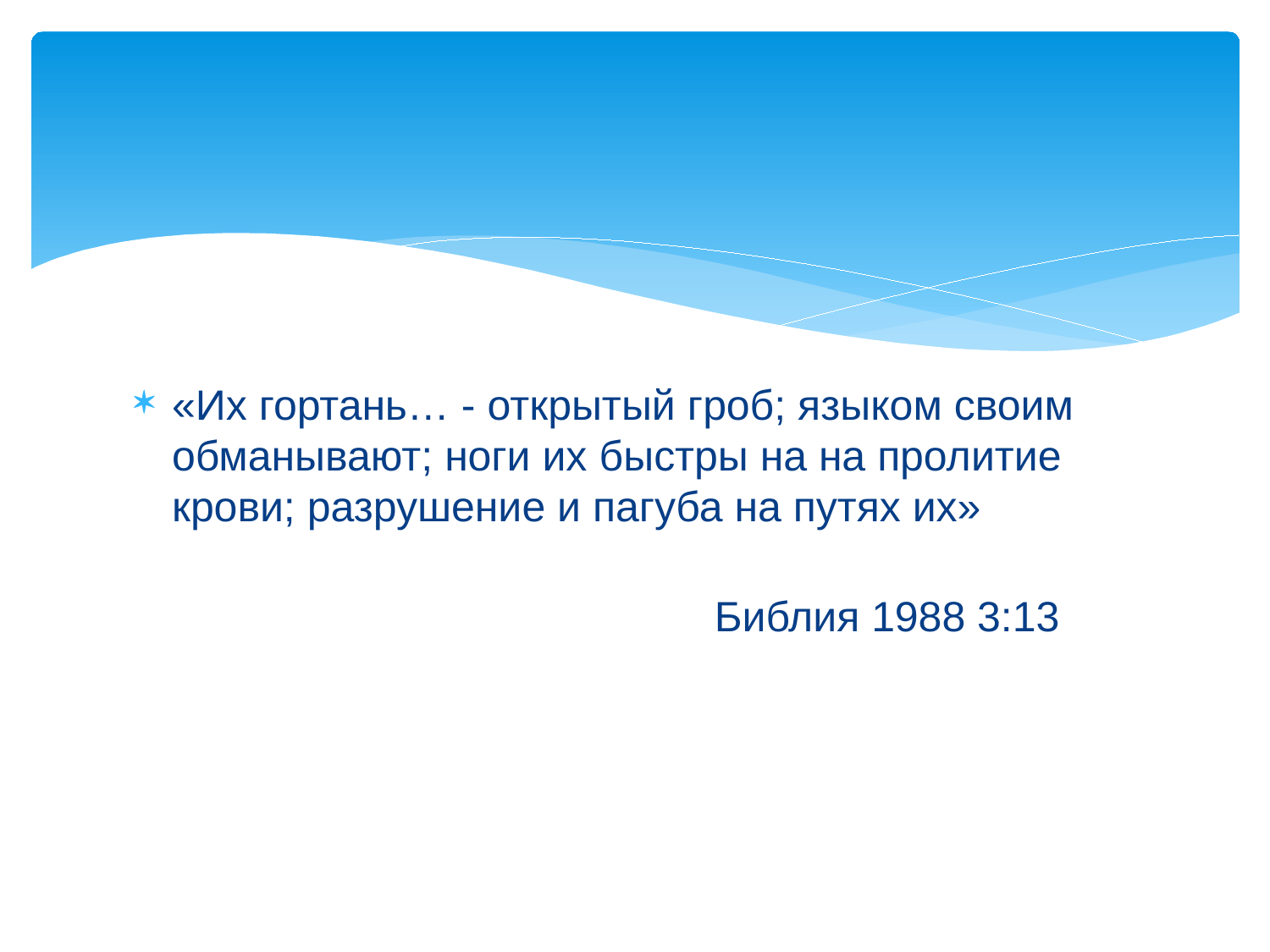

#
«Их гортань… - открытый гроб; языком своим обманывают; ноги их быстры на на пролитие крови; разрушение и пагуба на путях их»
                                                 Библия 1988 3:13